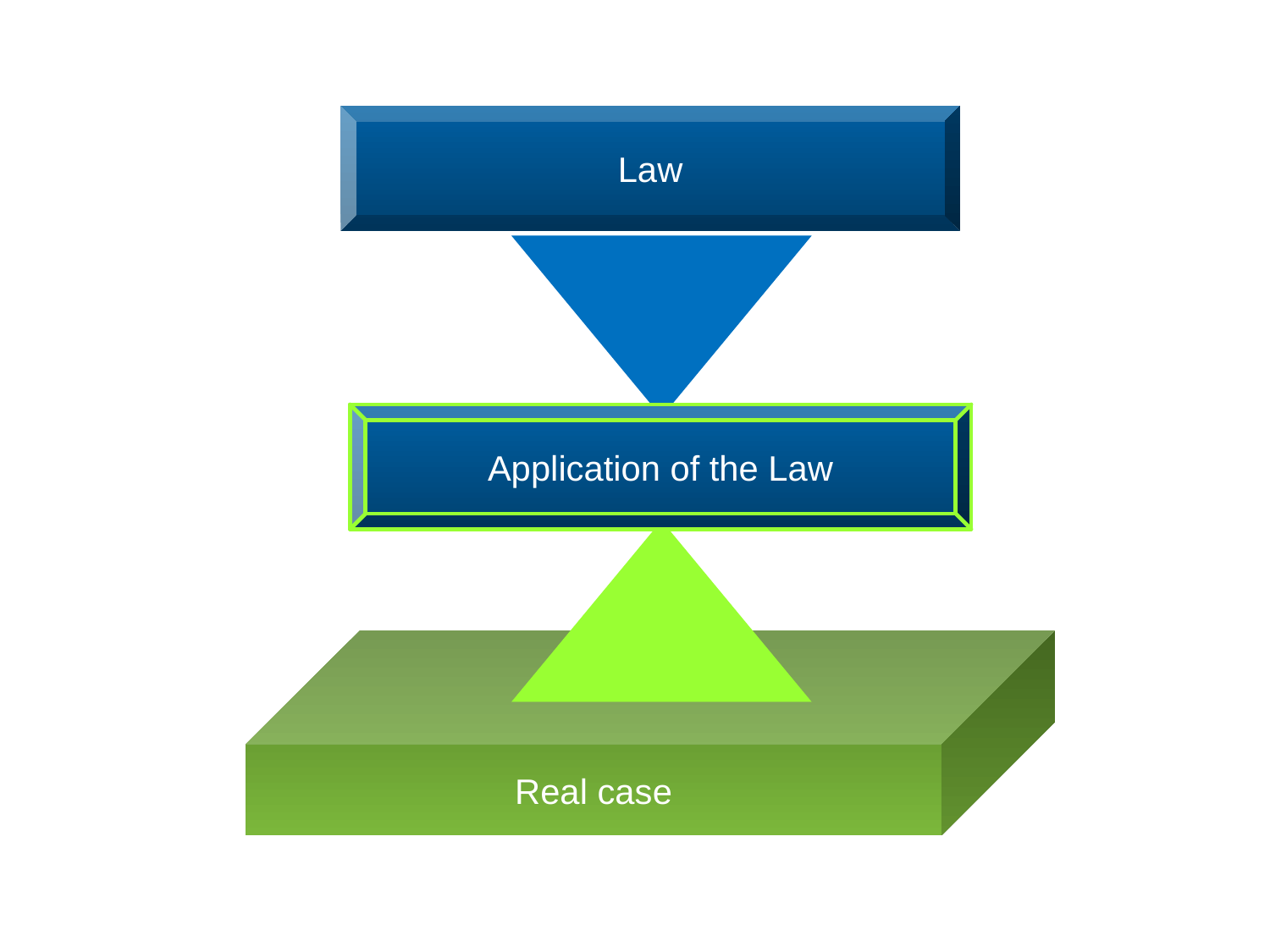

Law

Application of the Law

Real case